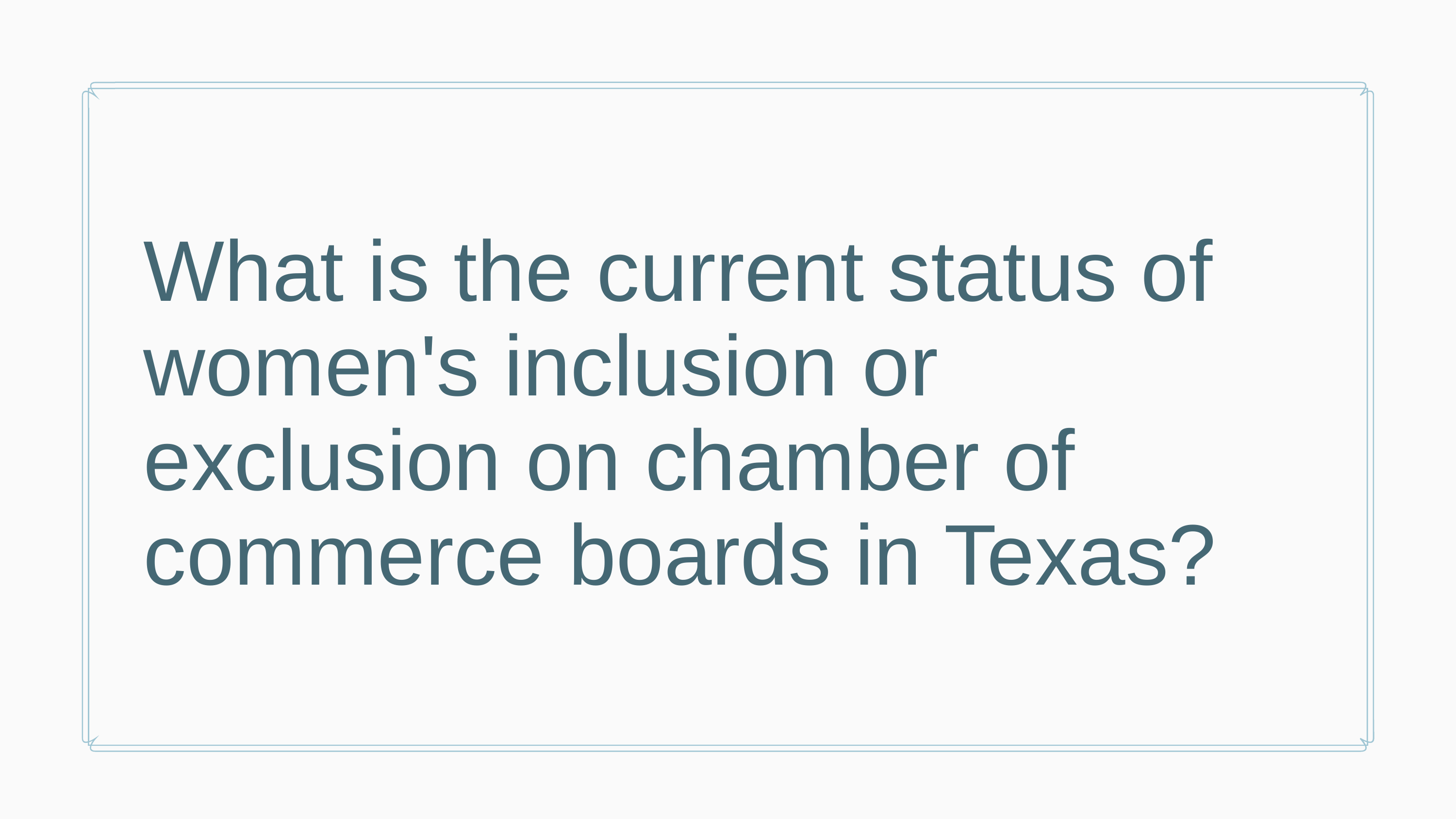

What is the current status of women's inclusion or exclusion on chamber of commerce boards in Texas?